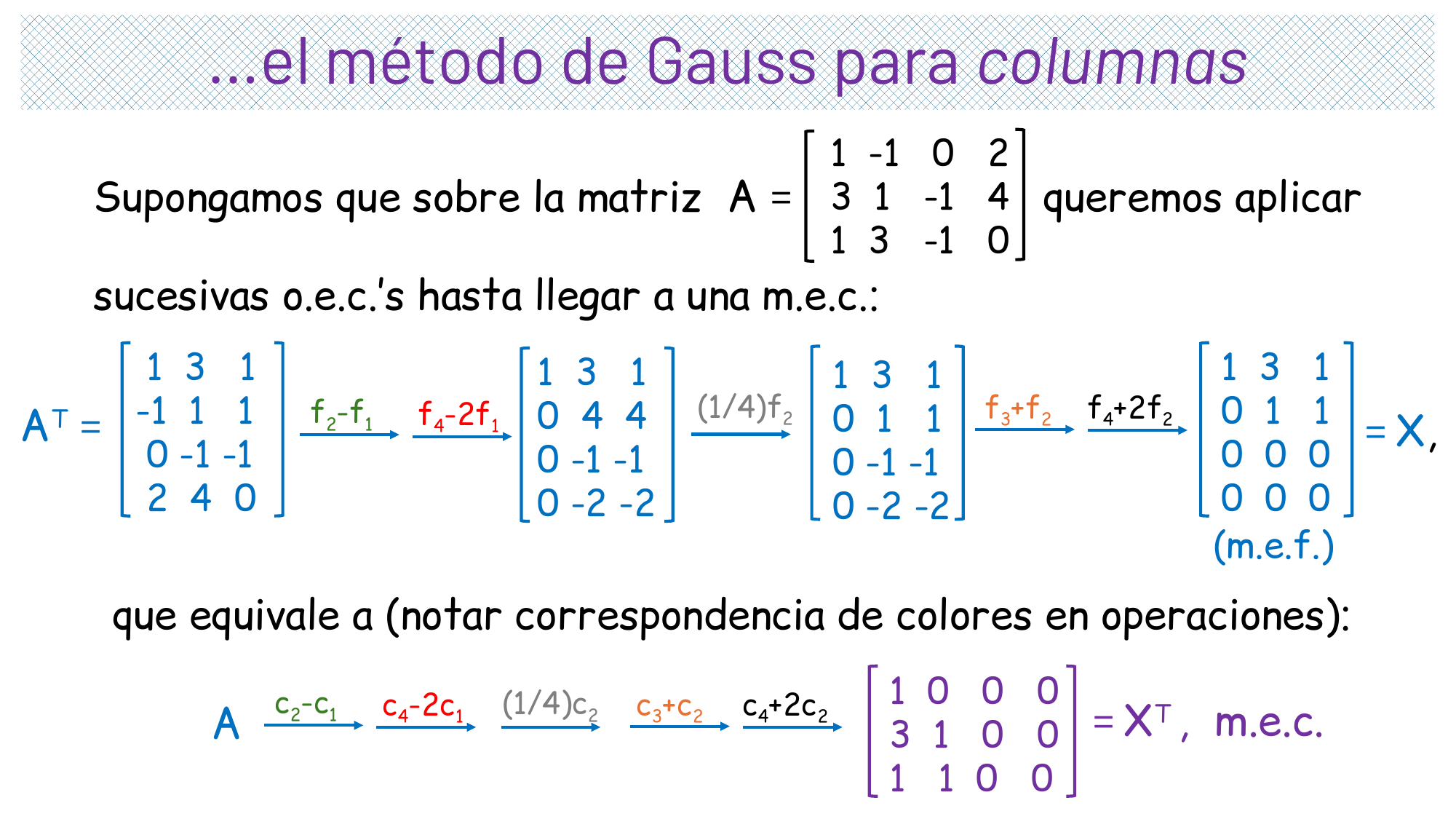

# …el método de Gauss para columnas
 1  -1   0   2
 3  1   -1   4
 1  3   -1   0

A =
Supongamos que sobre la matriz                            queremos aplicar

sucesivas o.e.c.’s hasta llegar a una m.e.c.:
 1  3   1
-1  1   1
 0 -1 -1
 2  4  0

 1  3   1
 0  1   1
 0  0  0
 0  0  0

 1  3   1
 0  4  4
 0 -1 -1
 0 -2 -2

 1  3   1
 0  1   1
 0 -1 -1
 0 -2 -2

(1/4)f2
f3+f2
f4+2f2
f2-f1
f4-2f1
AT =
= X,
(m.e.f.)
que equivale a (notar correspondencia de colores en operaciones):
 1  0   0   0
 3  1   0   0
 1   1  0   0

c2-c1
(1/4)c2
c3+c2
c4-2c1
c4+2c2
= XT ,  m.e.c.
A